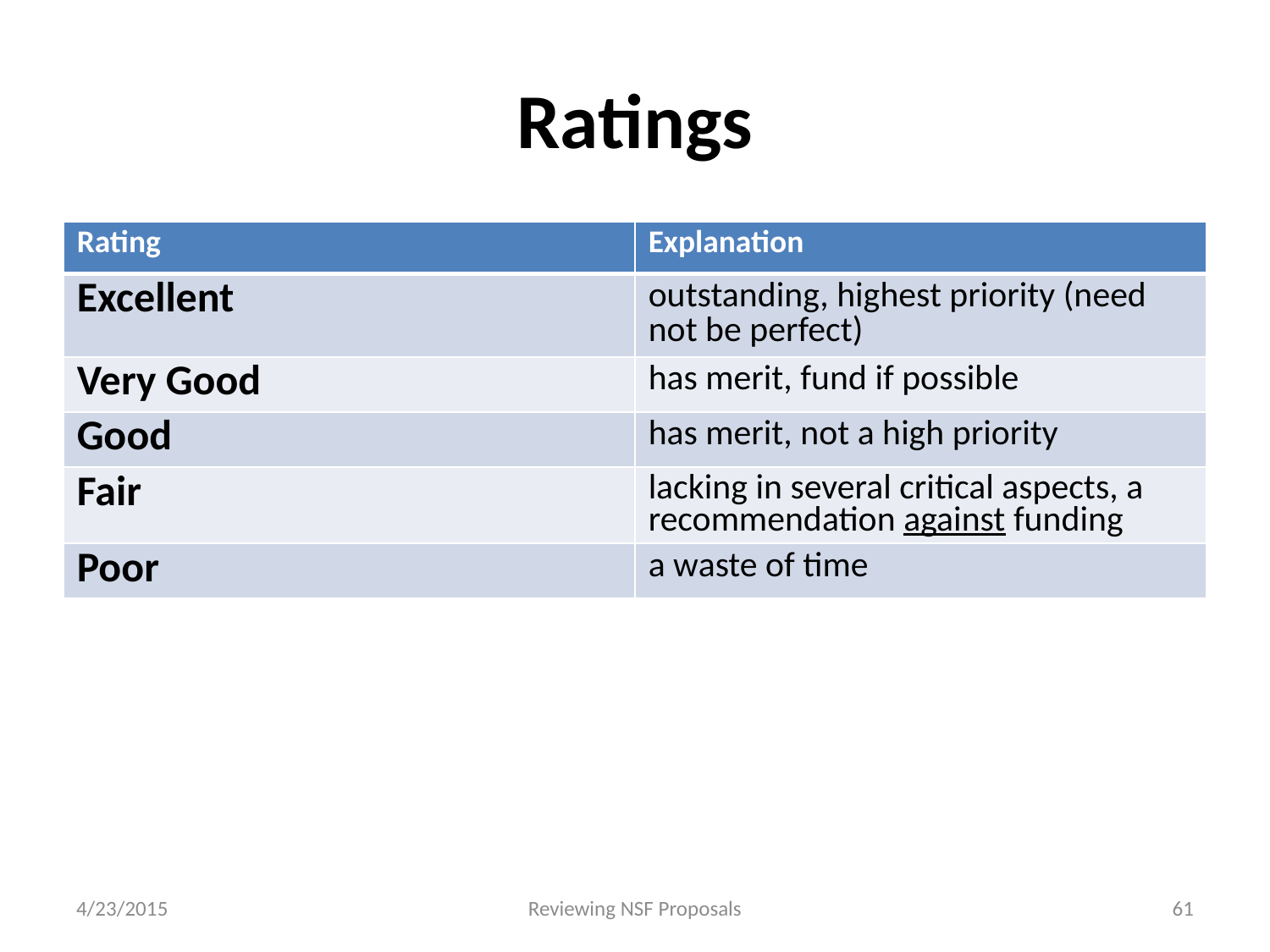

# Ratings
| Rating | Explanation |
| --- | --- |
| Excellent | outstanding, highest priority (need not be perfect) |
| Very Good | has merit, fund if possible |
| Good | has merit, not a high priority |
| Fair | lacking in several critical aspects, a recommendation against funding |
| Poor | a waste of time |
4/23/2015
Reviewing NSF Proposals
61